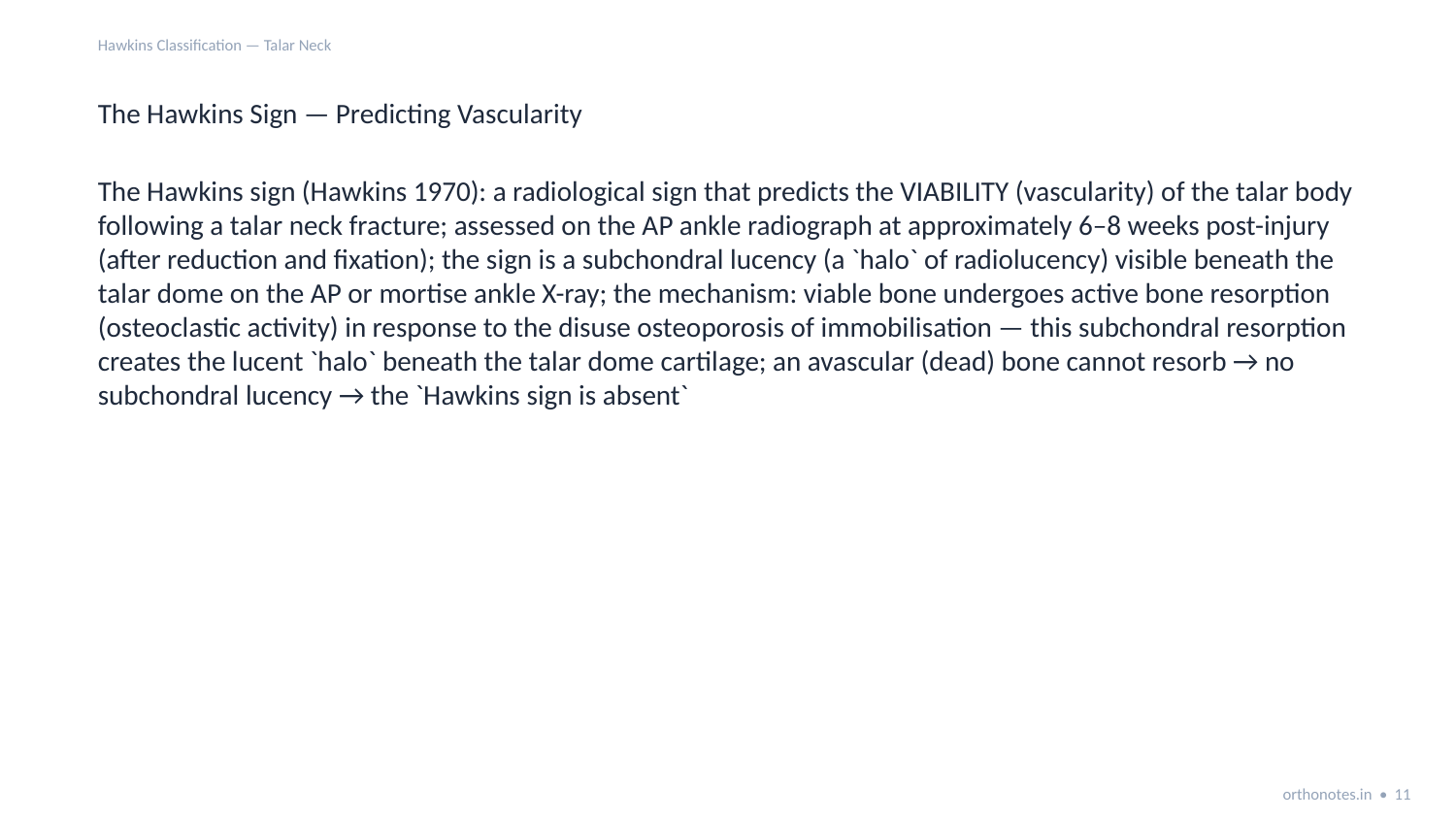

Hawkins Classification — Talar Neck
The Hawkins Sign — Predicting Vascularity
The Hawkins sign (Hawkins 1970): a radiological sign that predicts the VIABILITY (vascularity) of the talar body following a talar neck fracture; assessed on the AP ankle radiograph at approximately 6–8 weeks post-injury (after reduction and fixation); the sign is a subchondral lucency (a `halo` of radiolucency) visible beneath the talar dome on the AP or mortise ankle X-ray; the mechanism: viable bone undergoes active bone resorption (osteoclastic activity) in response to the disuse osteoporosis of immobilisation — this subchondral resorption creates the lucent `halo` beneath the talar dome cartilage; an avascular (dead) bone cannot resorb → no subchondral lucency → the `Hawkins sign is absent`
orthonotes.in  •  11